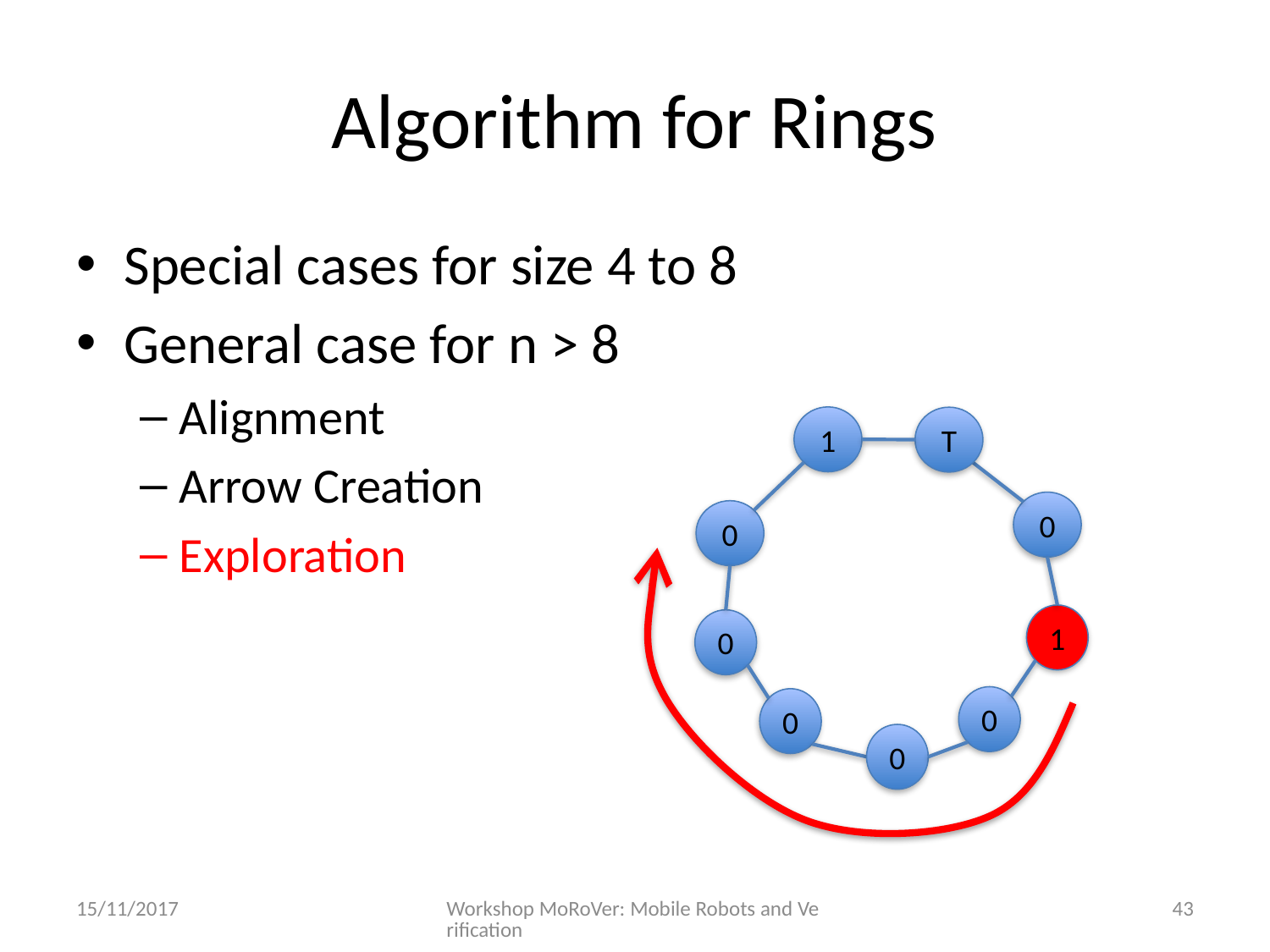

# Algorithm for Rings
Special cases for size 4 to 8
General case for n > 8
Alignment
Arrow Creation
Exploration
1
T
0
0

1
0
0
0
0
15/11/2017
Workshop MoRoVer: Mobile Robots and Verification
43